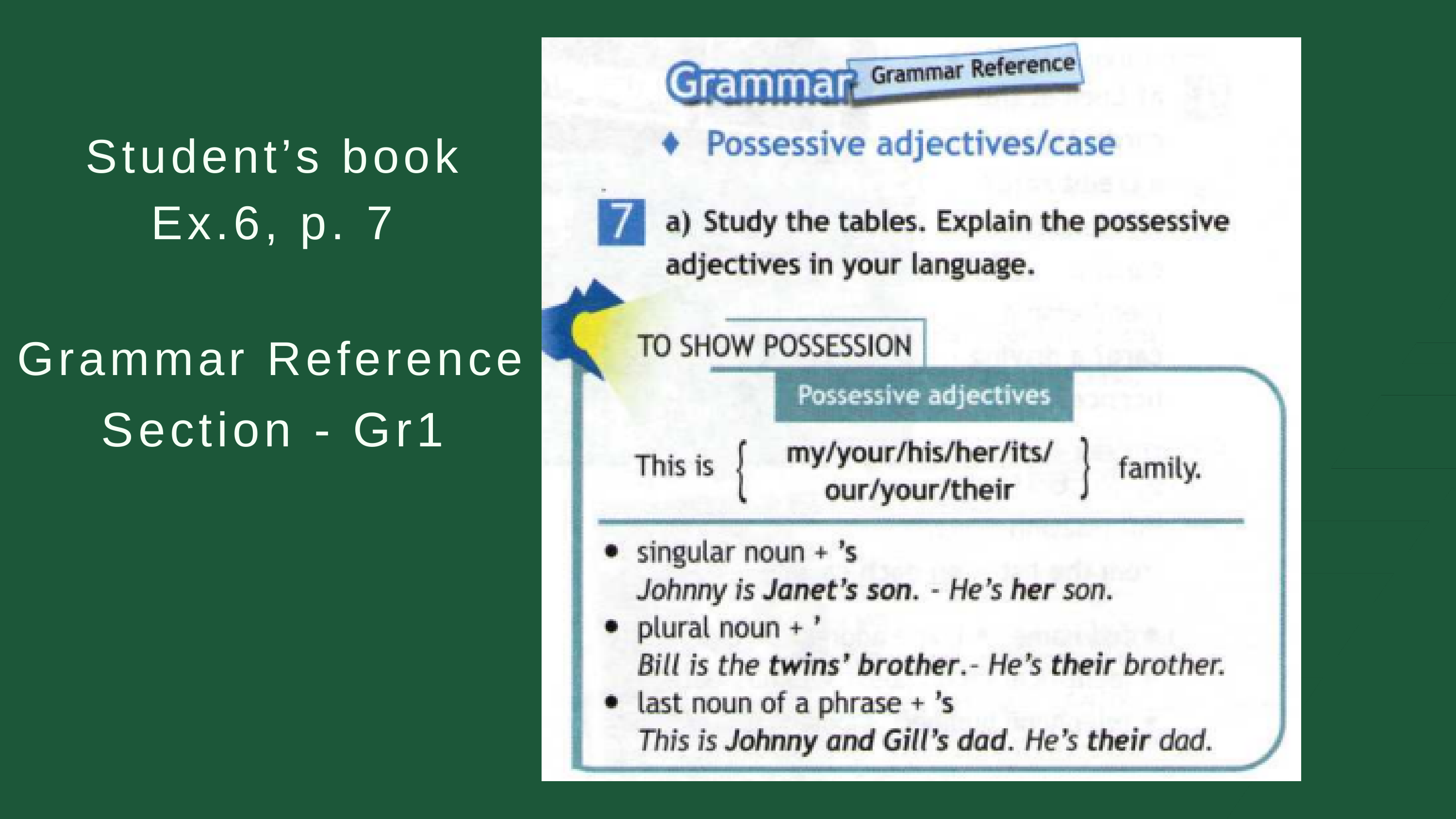

Student’s book
Ex.6, p. 7

Grammar Reference
Section - Gr1